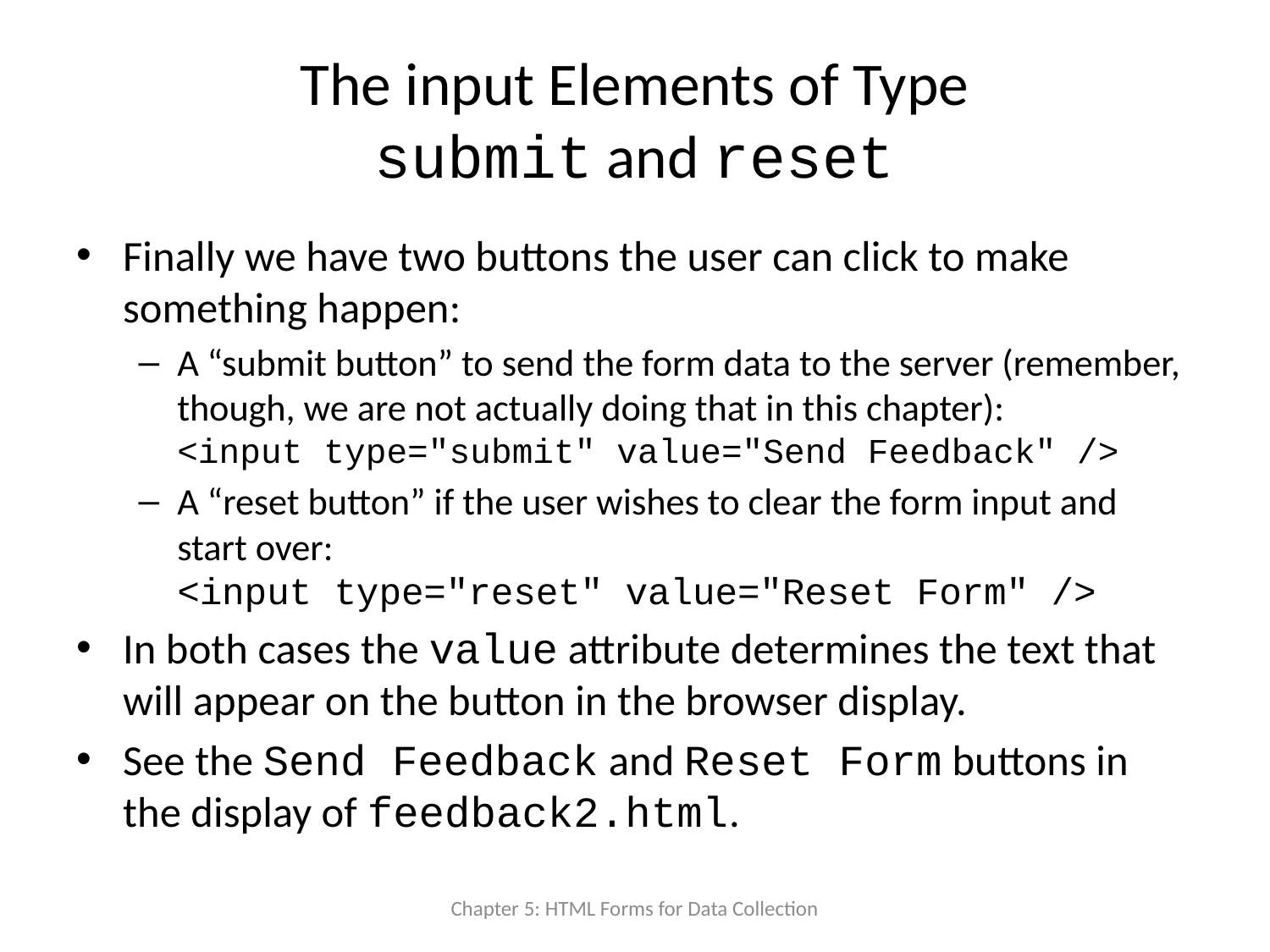

# The input Elements of Type submit and reset
Finally we have two buttons the user can click to make something happen:
A “submit button” to send the form data to the server (remember, though, we are not actually doing that in this chapter):
<input type="submit" value="Send Feedback" />
A “reset button” if the user wishes to clear the form input and start over:
<input type="reset" value="Reset Form" />
In both cases the value attribute determines the text that will appear on the button in the browser display.
See the Send Feedback and Reset Form buttons in the display of feedback2.html.
Chapter 5: HTML Forms for Data Collection